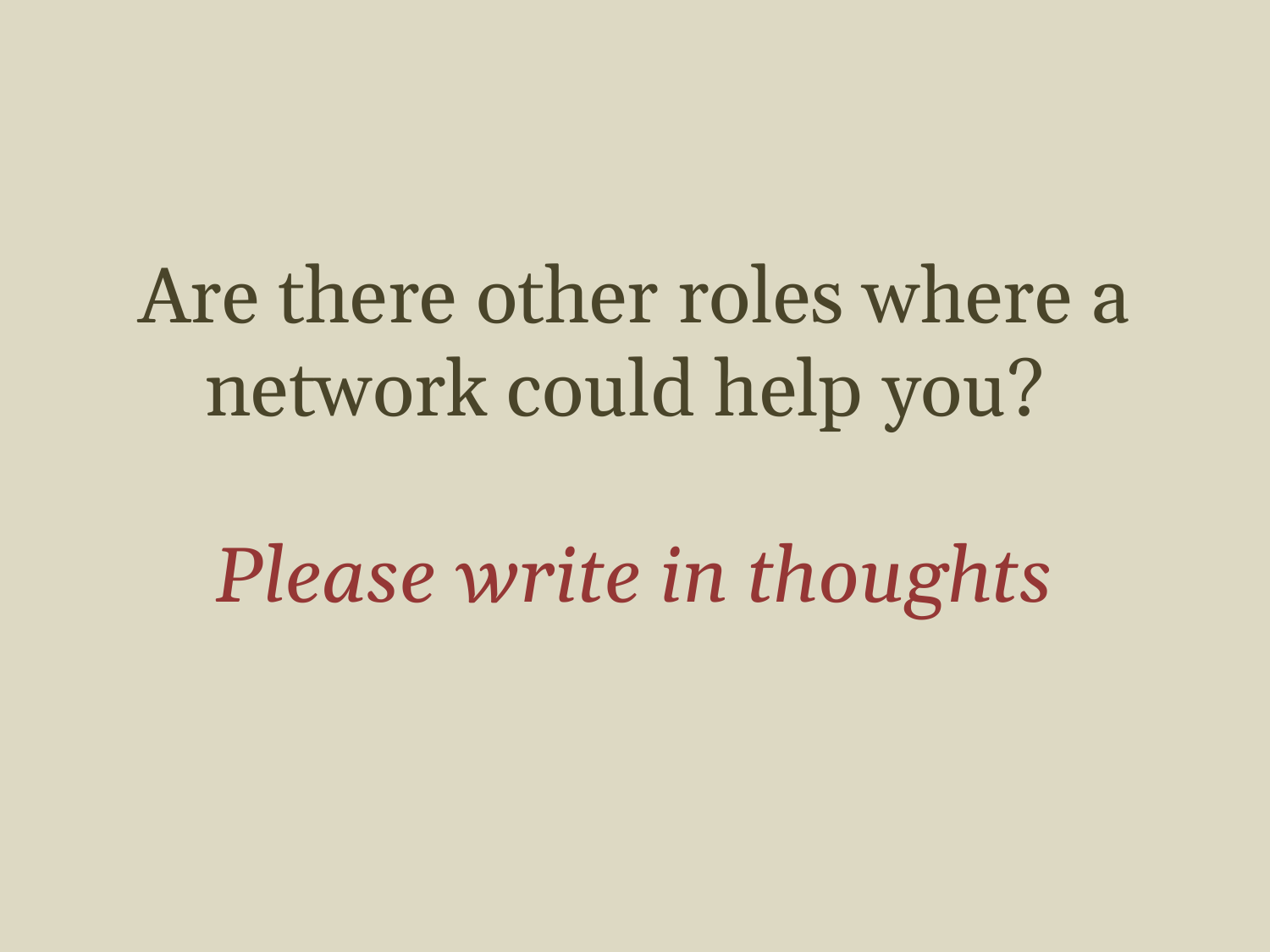

# Are there other roles where a network could help you? Please write in thoughts